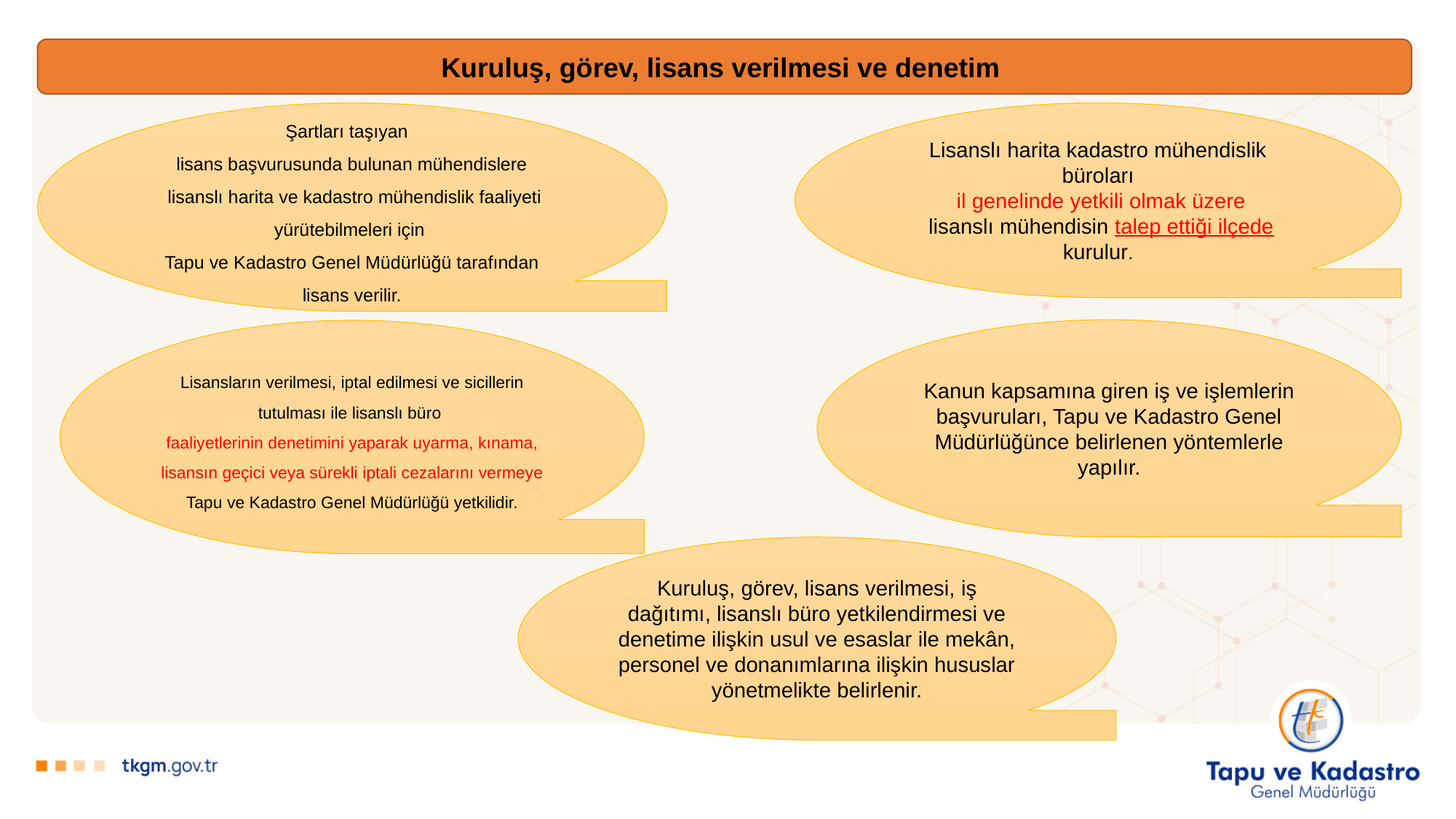

Kuruluş, görev, lisans verilmesi ve denetim
Şartları taşıyan
lisans başvurusunda bulunan mühendislere
 lisanslı harita ve kadastro mühendislik faaliyeti yürütebilmeleri için
Tapu ve Kadastro Genel Müdürlüğü tarafından lisans verilir.
Lisanslı harita kadastro mühendislik büroları
 il genelinde yetkili olmak üzere
 lisanslı mühendisin talep ettiği ilçede kurulur.
Kanun kapsamına giren iş ve işlemlerin başvuruları, Tapu ve Kadastro Genel Müdürlüğünce belirlenen yöntemlerle yapılır.
Lisansların verilmesi, iptal edilmesi ve sicillerin tutulması ile lisanslı büro
faaliyetlerinin denetimini yaparak uyarma, kınama, lisansın geçici veya sürekli iptali cezalarını vermeye Tapu ve Kadastro Genel Müdürlüğü yetkilidir.
Kuruluş, görev, lisans verilmesi, iş dağıtımı, lisanslı büro yetkilendirmesi ve denetime ilişkin usul ve esaslar ile mekân, personel ve donanımlarına ilişkin hususlar yönetmelikte belirlenir.